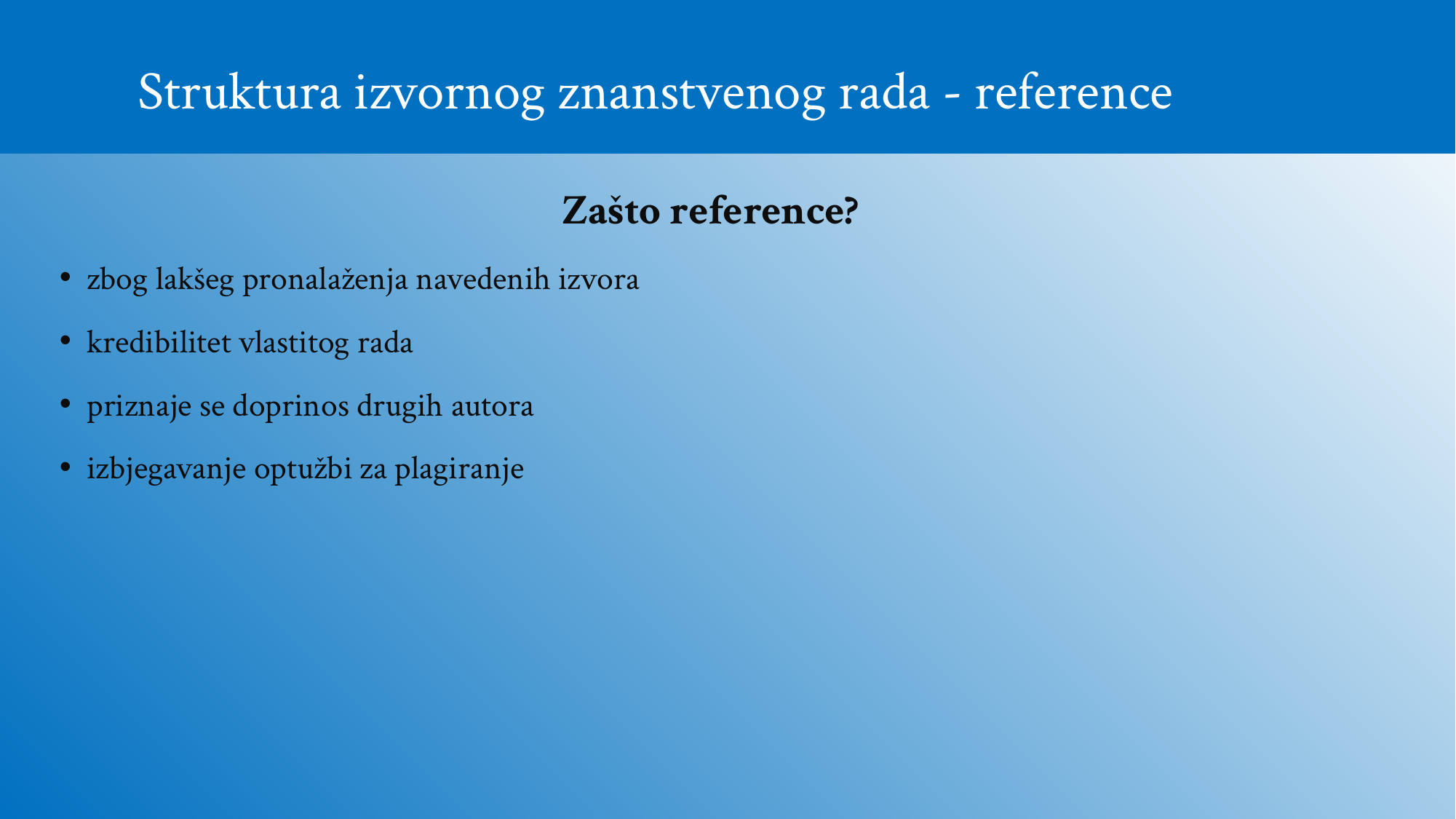

# Struktura izvornog znanstvenog rada - reference
Zašto reference?
zbog lakšeg pronalaženja navedenih izvora
kredibilitet vlastitog rada
priznaje se doprinos drugih autora
izbjegavanje optužbi za plagiranje